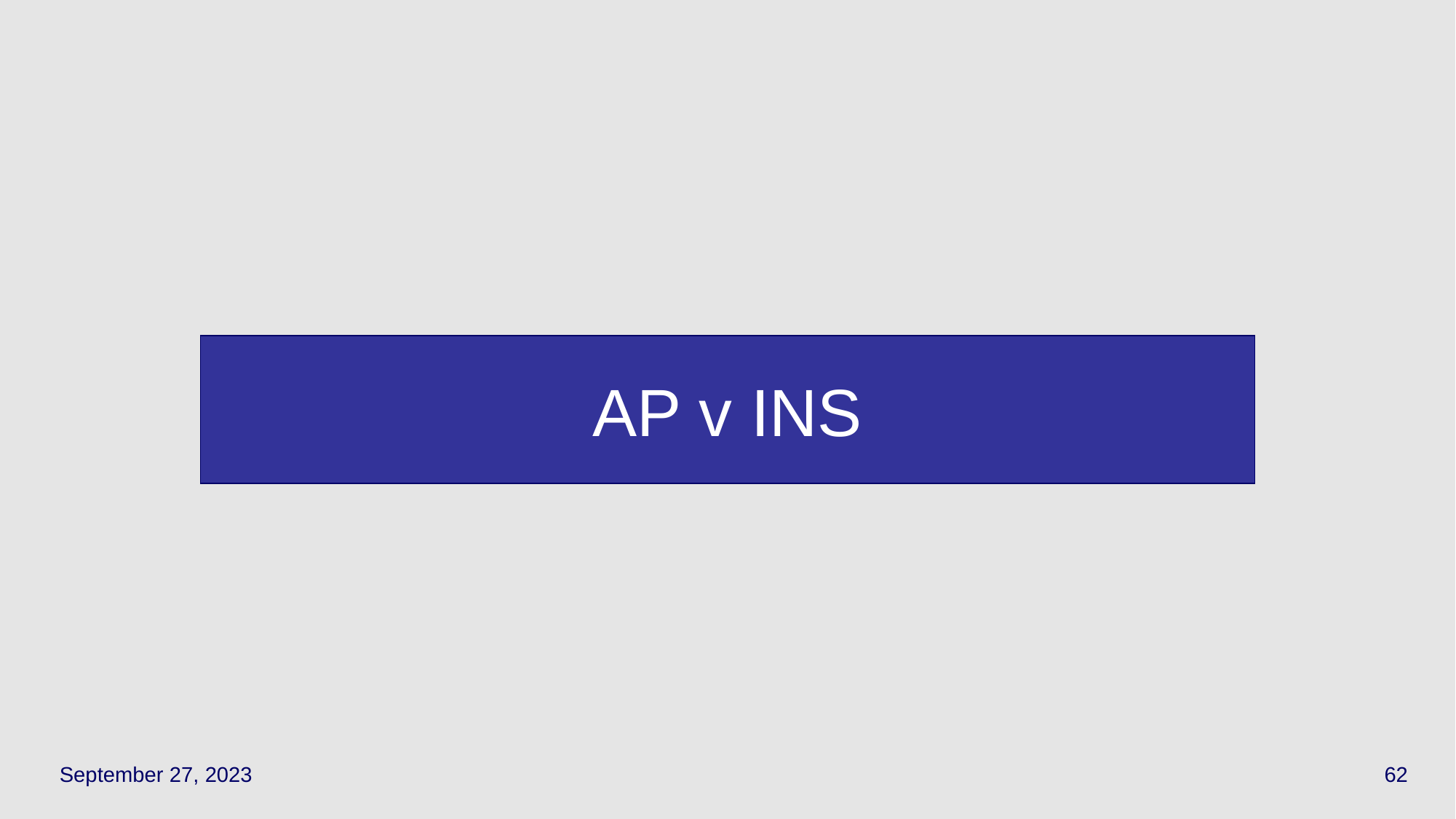

# AP v INS
September 27, 2023
62